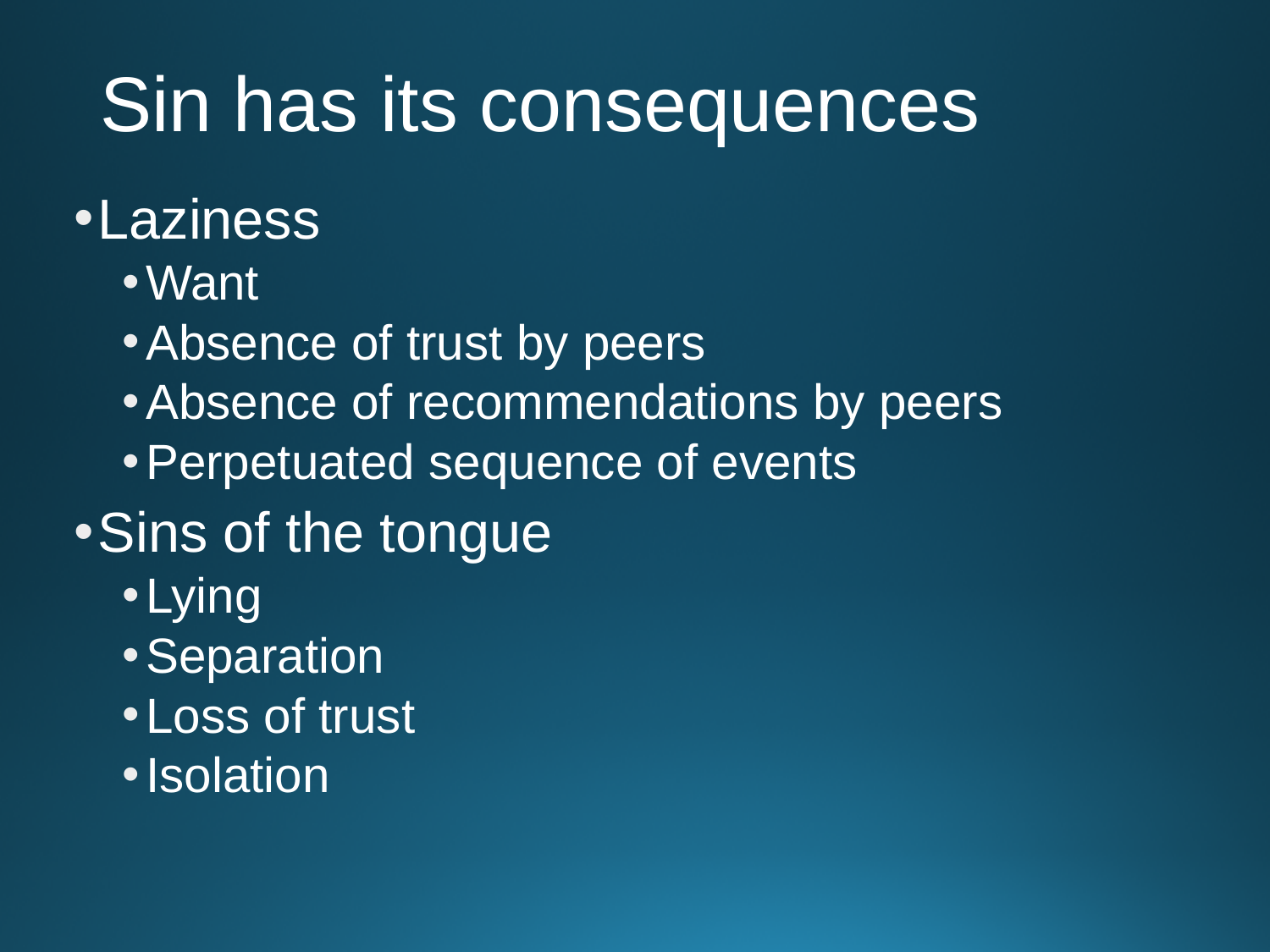

# Sin has its consequences
Laziness
Want
Absence of trust by peers
Absence of recommendations by peers
Perpetuated sequence of events
Sins of the tongue
Lying
Separation
Loss of trust
Isolation